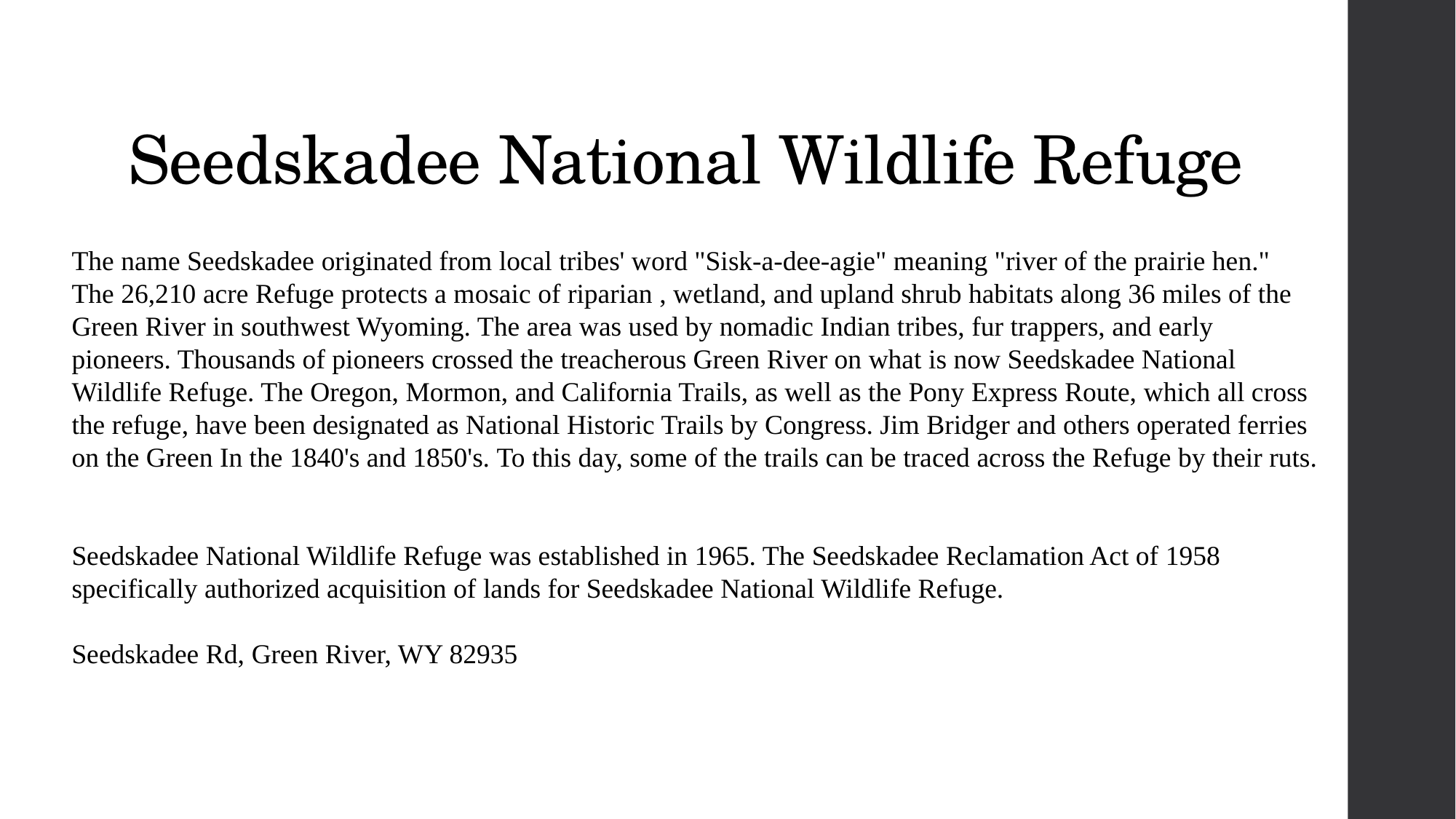

# Seedskadee National Wildlife Refuge
The name Seedskadee originated from local tribes' word "Sisk-a-dee-agie" meaning "river of the prairie hen." The 26,210 acre Refuge protects a mosaic of riparian , wetland, and upland shrub habitats along 36 miles of the Green River in southwest Wyoming. The area was used by nomadic Indian tribes, fur trappers, and early pioneers. Thousands of pioneers crossed the treacherous Green River on what is now Seedskadee National Wildlife Refuge. The Oregon, Mormon, and California Trails, as well as the Pony Express Route, which all cross the refuge, have been designated as National Historic Trails by Congress. Jim Bridger and others operated ferries on the Green In the 1840's and 1850's. To this day, some of the trails can be traced across the Refuge by their ruts.

Seedskadee National Wildlife Refuge was established in 1965. The Seedskadee Reclamation Act of 1958 specifically authorized acquisition of lands for Seedskadee National Wildlife Refuge.

Seedskadee Rd, Green River, WY 82935